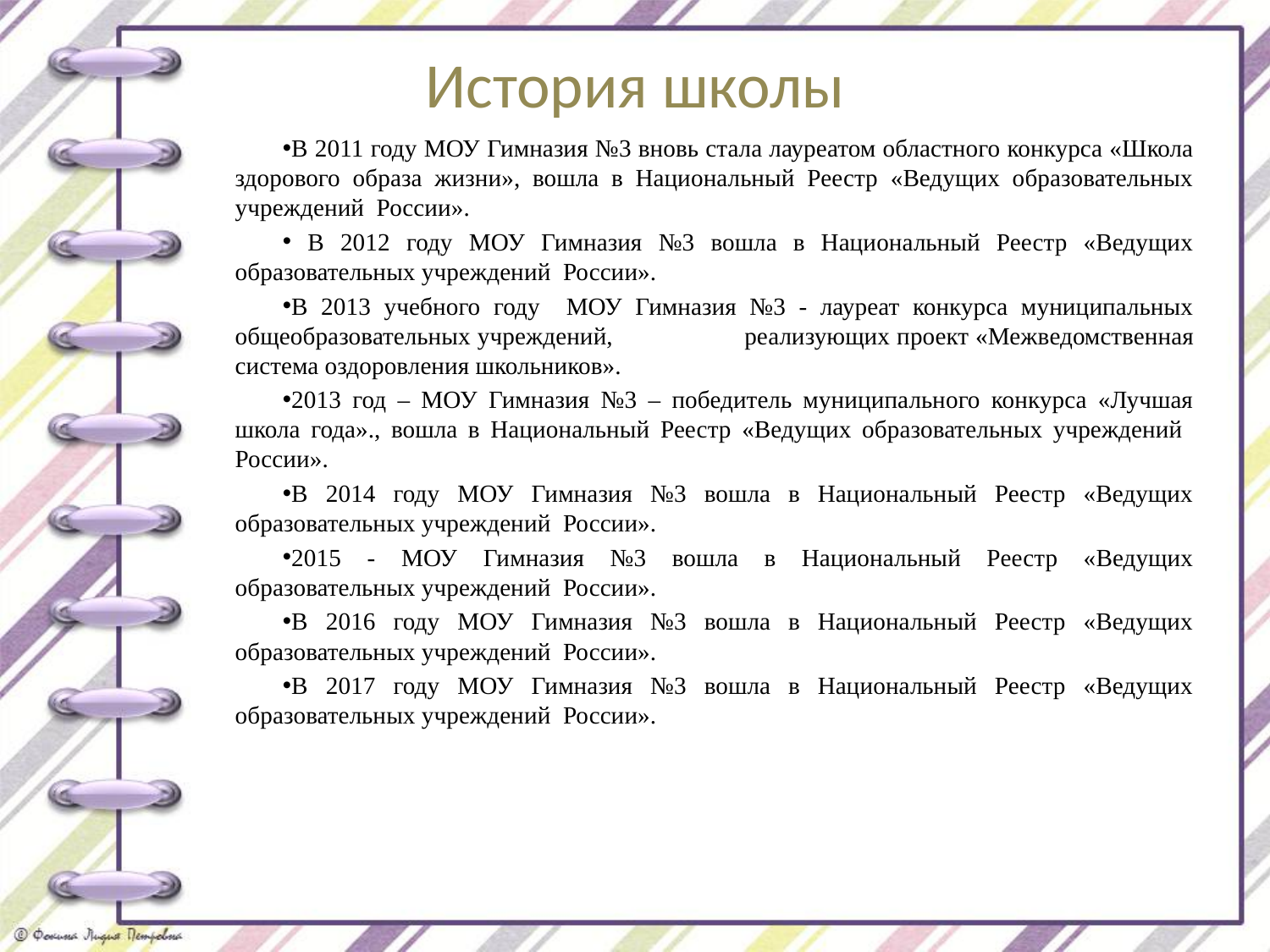

# История школы
В 2011 году МОУ Гимназия №3 вновь стала лауреатом областного конкурса «Школа здорового образа жизни», вошла в Национальный Реестр «Ведущих образовательных учреждений  России».
 В 2012 году МОУ Гимназия №3 вошла в Национальный Реестр «Ведущих образовательных учреждений  России».
В 2013 учебного году  МОУ Гимназия №3 - лауреат конкурса муниципальных общеобразовательных учреждений, 	реализующих проект «Межведомственная система оздоровления школьников».
2013 год – МОУ Гимназия №3 – победитель муниципального конкурса «Лучшая школа года»., вошла в Национальный Реестр «Ведущих образовательных учреждений  России».
В 2014 году МОУ Гимназия №3 вошла в Национальный Реестр «Ведущих образовательных учреждений  России».
2015 - МОУ Гимназия №3 вошла в Национальный Реестр «Ведущих образовательных учреждений  России».
В 2016 году МОУ Гимназия №3 вошла в Национальный Реестр «Ведущих образовательных учреждений  России».
В 2017 году МОУ Гимназия №3 вошла в Национальный Реестр «Ведущих образовательных учреждений  России».